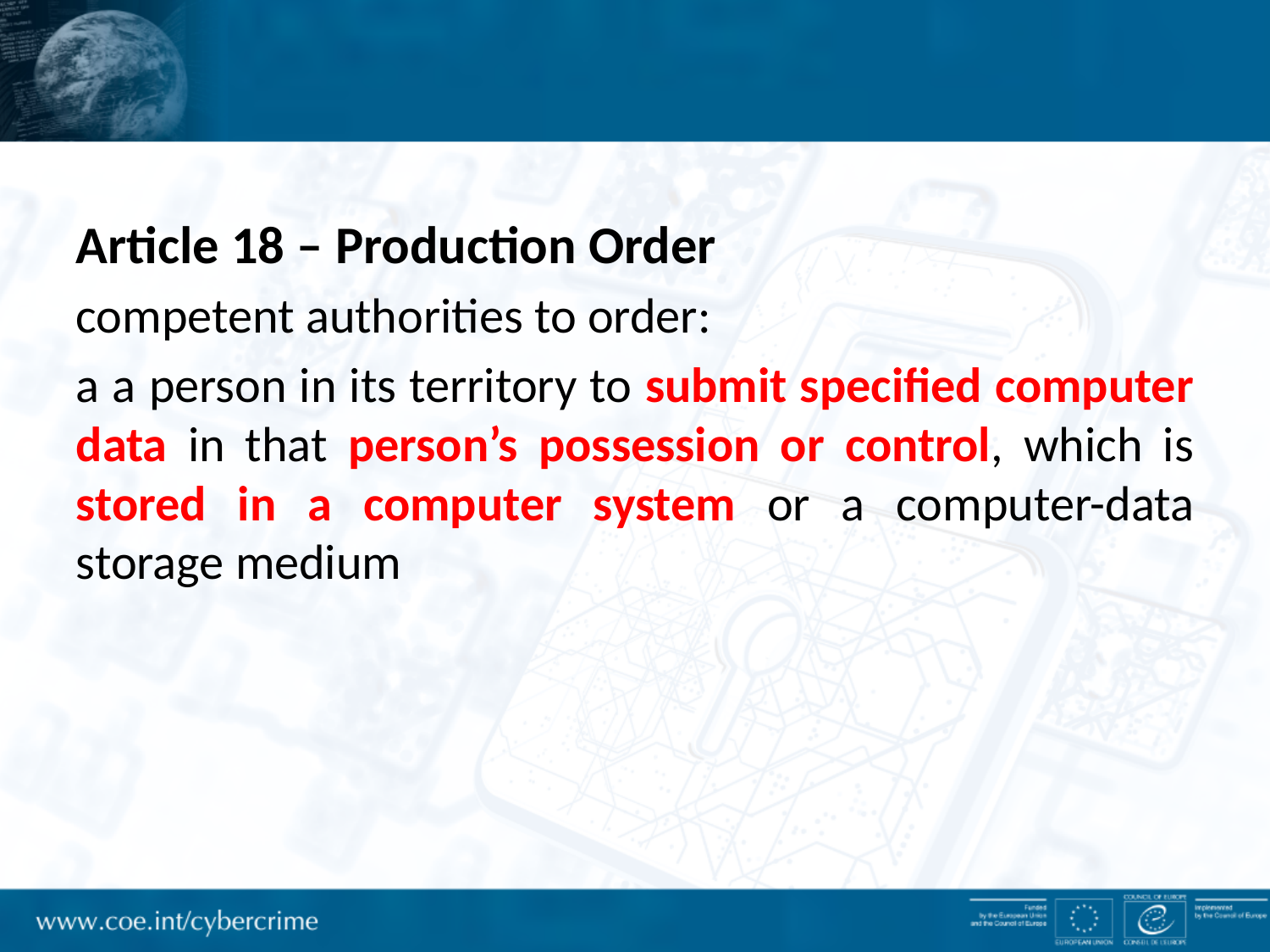

Article 18 – Production Order
competent authorities to order:
a a person in its territory to submit specified computer data in that person’s possession or control, which is stored in a computer system or a computer-data storage medium